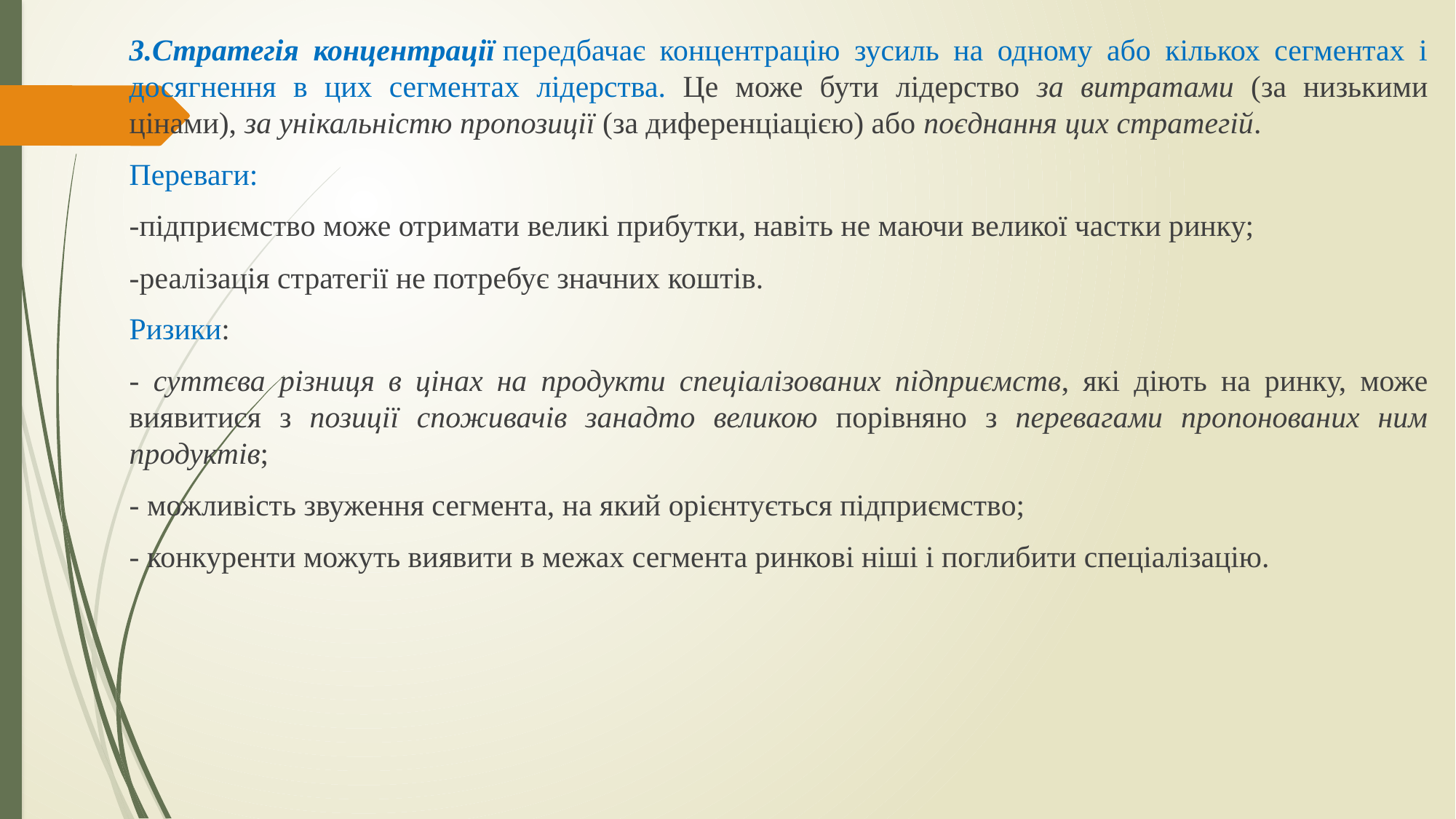

3.Стратегія концентрації передбачає концентрацію зусиль на одному або кількох сегментах і досягнення в цих сегментах лідерства. Це може бути лідерство за витратами (за низькими цінами), за унікальністю пропозиції (за диференціацією) або поєднання цих стратегій.
Переваги:
-підприємство може отримати великі прибутки, навіть не маючи великої частки ринку;
-реалізація стратегії не потребує значних коштів.
Ризики:
- суттєва різниця в цінах на продукти спеціалізованих підприємств, які діють на ринку, може виявитися з позиції споживачів занадто великою порівняно з перевагами пропонованих ним продуктів;
- можливість звуження сегмента, на який орієнтується підприємство;
- конкуренти можуть виявити в межах сегмента ринкові ніші і поглибити спеціалізацію.